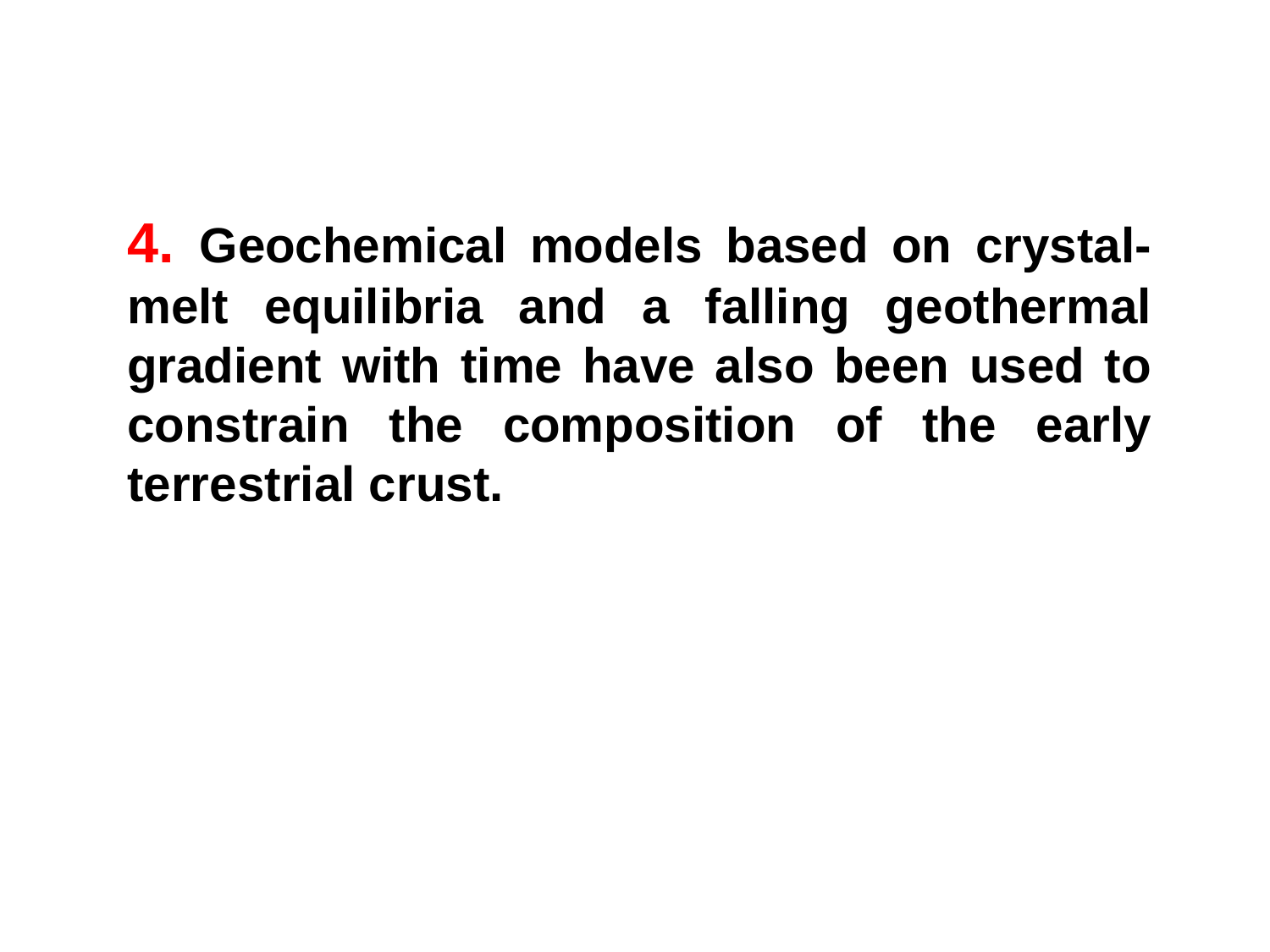

4. Geochemical models based on crystal-melt equilibria and a falling geothermal gradient with time have also been used to constrain the composition of the early terrestrial crust.